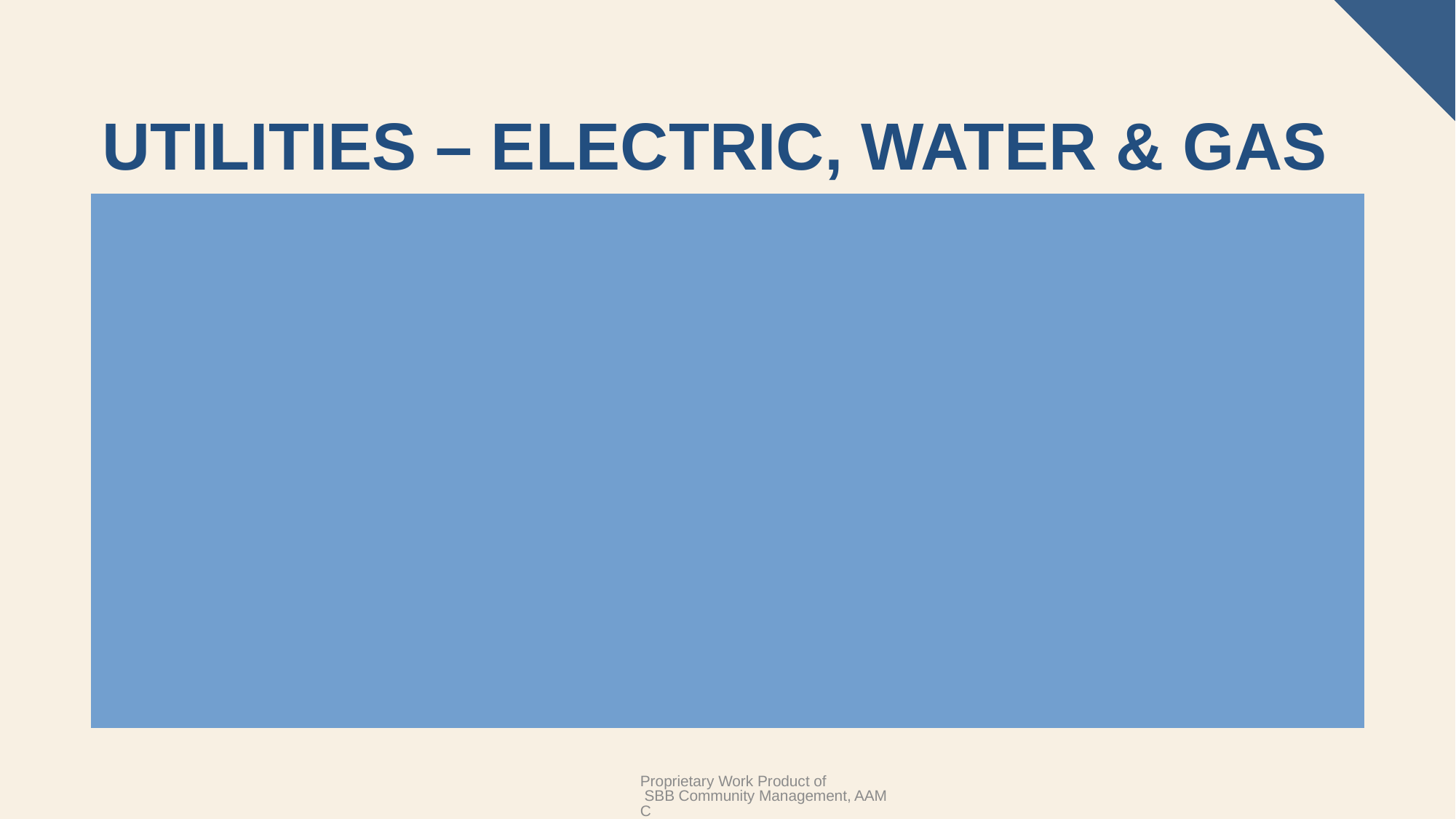

# Utilities – electric, Water & Gas
What is the end date of the contract?
Are rate increases projected?
Applied for tax credits?

Water:
Has the association installed low-flow appliances?
Does the community have remote access irrigation controllers?
Is the irrigation company checking for lateral line leaks/busted sprinkler heads?
Is the water for the pool and irrigation separately metered?  Any spikes in water usage over the last two years?

Proprietary Work Product of                SBB Community Management, AAMC